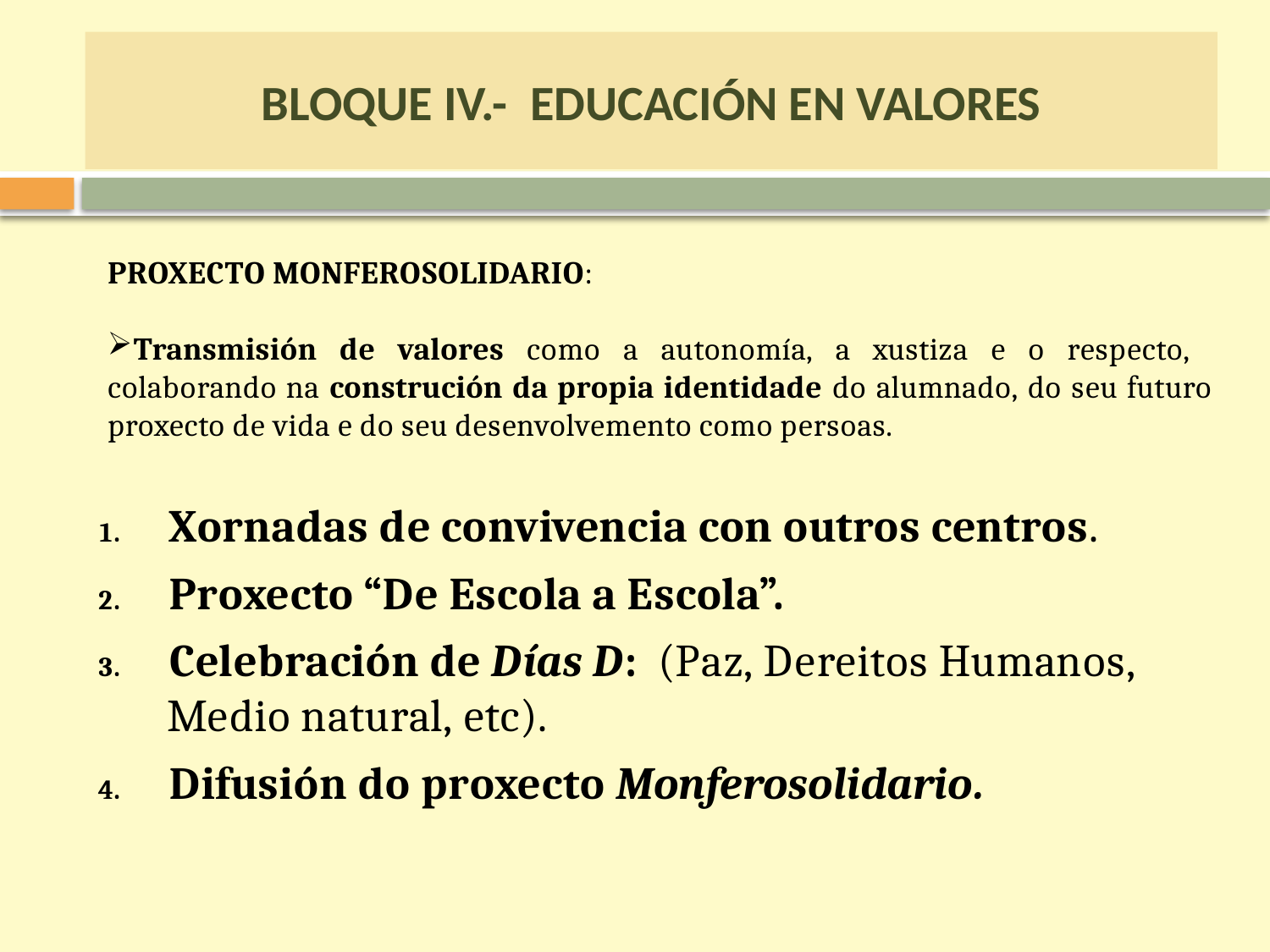

# BLOQUE IV.-  EDUCACIÓN EN VALORES
PROXECTO MONFEROSOLIDARIO:

Transmisión de valores como a autonomía, a xustiza e o respecto,  colaborando na construción da propia identidade do alumnado, do seu futuro proxecto de vida e do seu desenvolvemento como persoas.

Xornadas de convivencia con outros centros.
Proxecto “De Escola a Escola”.
Celebración de Días D:  (Paz, Dereitos Humanos, Medio natural, etc).
Difusión do proxecto Monferosolidario.